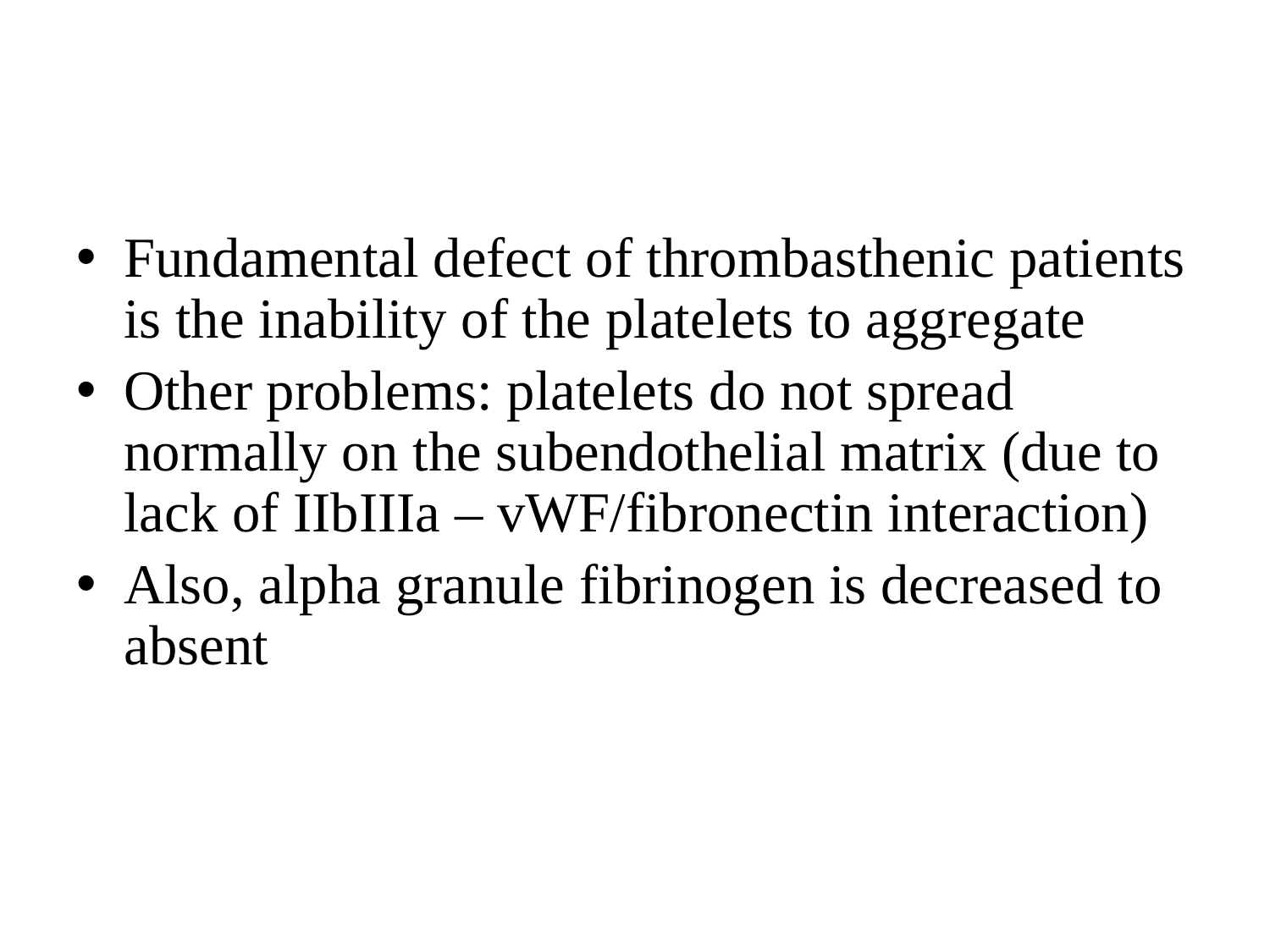

#
Fundamental defect of thrombasthenic patients is the inability of the platelets to aggregate
Other problems: platelets do not spread normally on the subendothelial matrix (due to lack of IIbIIIa – vWF/fibronectin interaction)
Also, alpha granule fibrinogen is decreased to absent